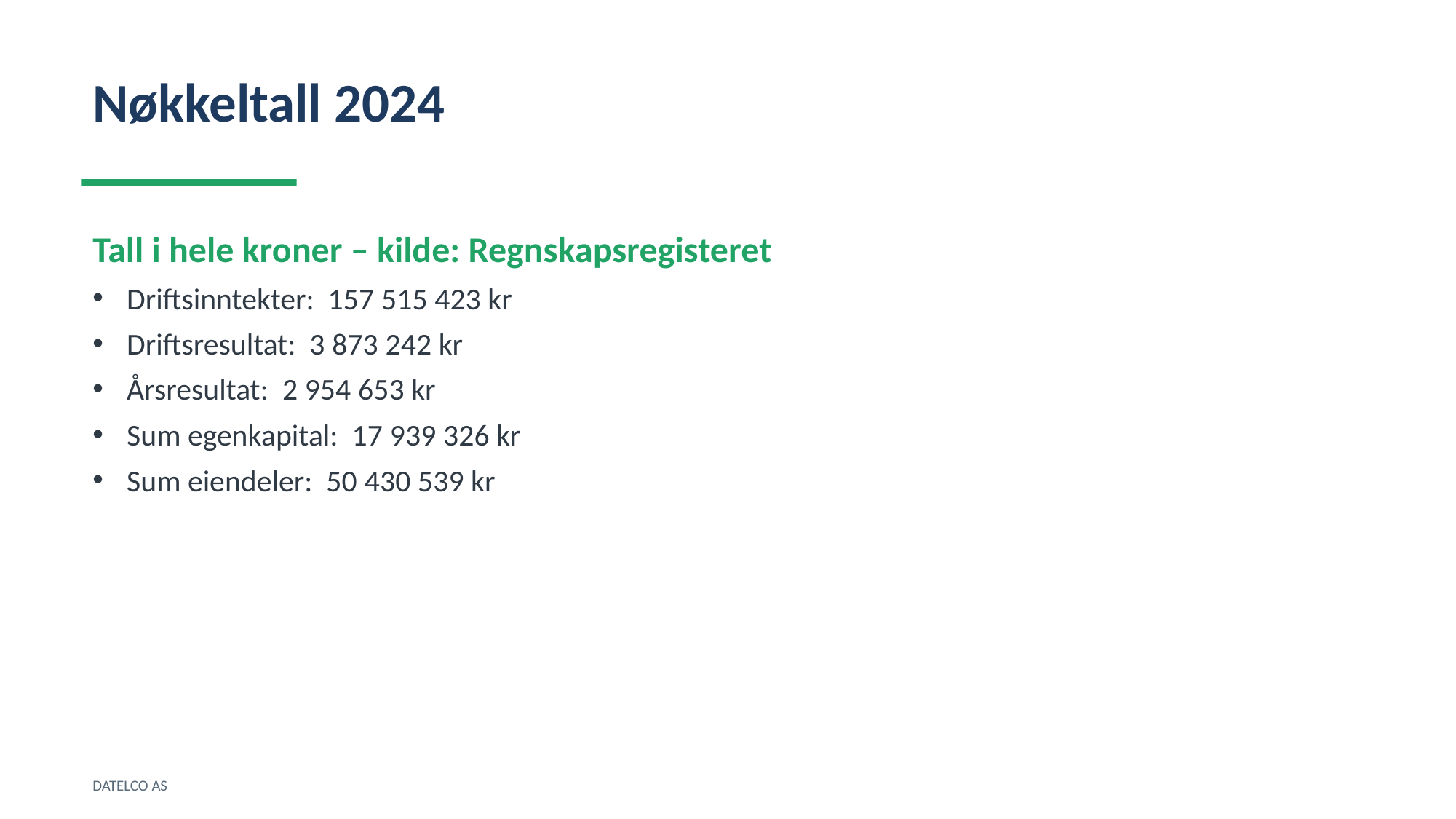

Nøkkeltall 2024

Tall i hele kroner – kilde: Regnskapsregisteret
Driftsinntekter:  157 515 423 kr
Driftsresultat:  3 873 242 kr
Årsresultat:  2 954 653 kr
Sum egenkapital:  17 939 326 kr
Sum eiendeler:  50 430 539 kr
DATELCO AS